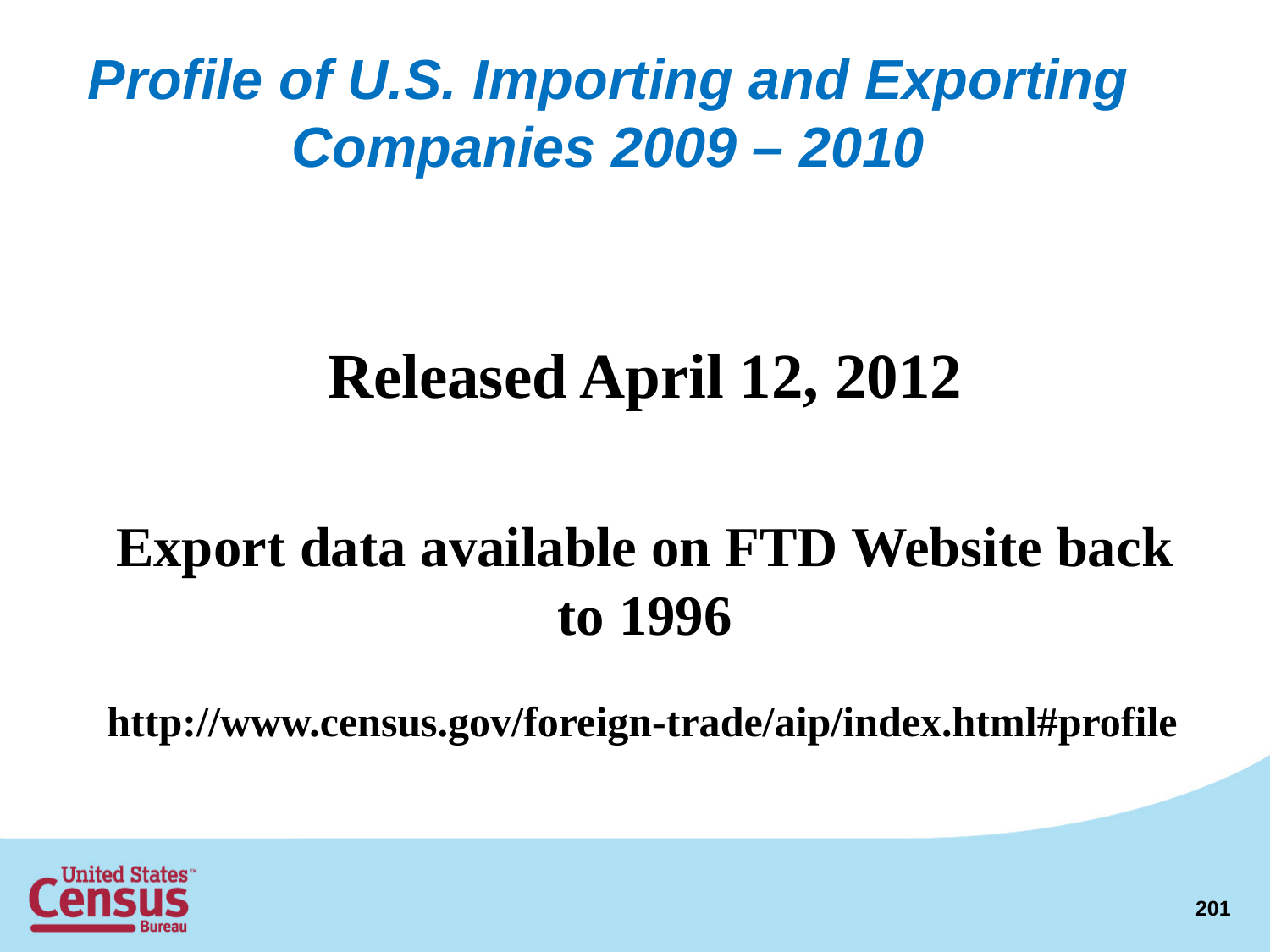

Profile of U.S. Importing and Exporting Companies 2009 – 2010
Released April 12, 2012

Export data available on FTD Website back to 1996

http://www.census.gov/foreign-trade/aip/index.html#profile
201